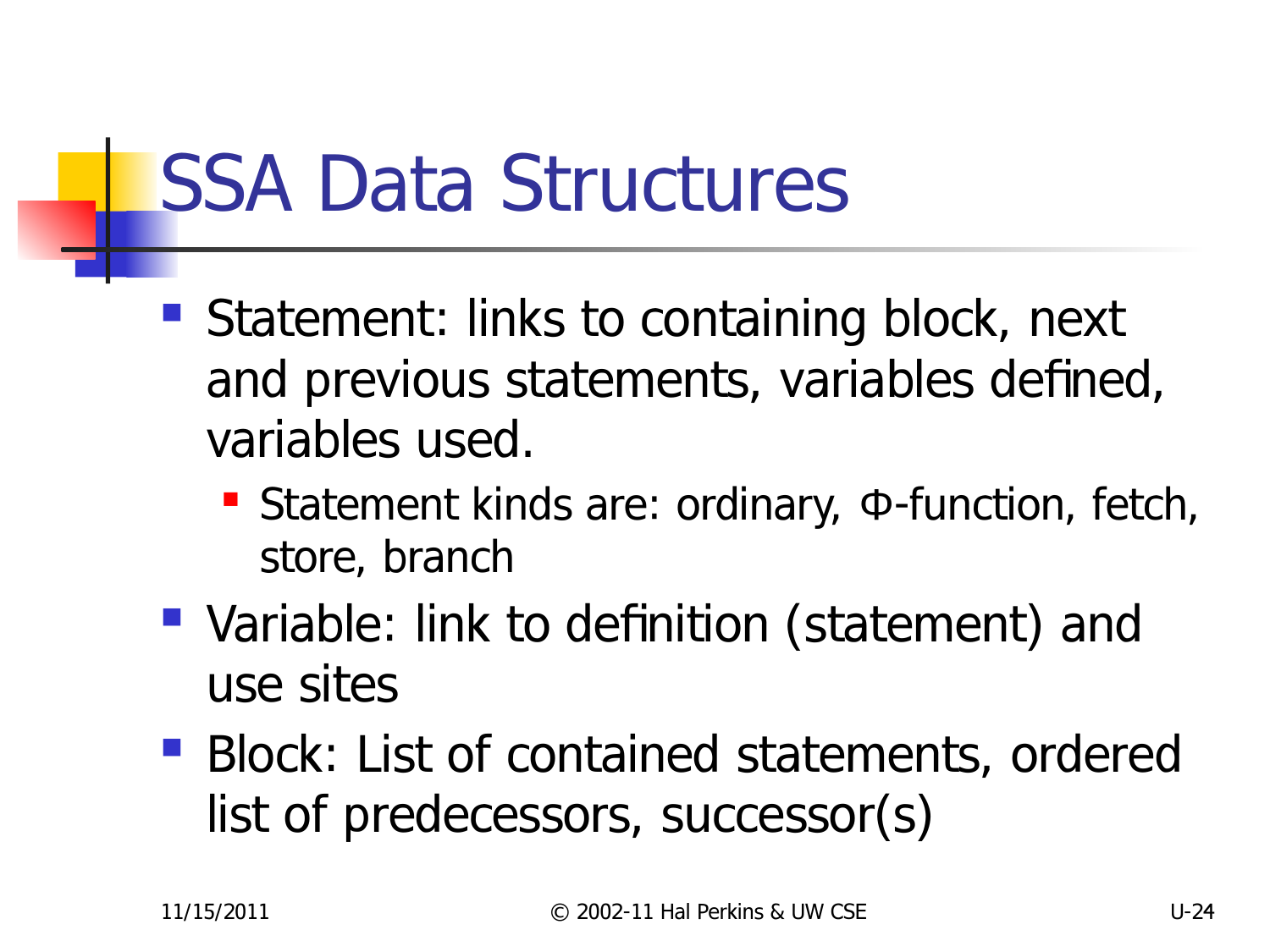

# SSA Data Structures
Statement: links to containing block, next and previous statements, variables defined, variables used.
Statement kinds are: ordinary, Φ-function, fetch, store, branch
Variable: link to definition (statement) and use sites
Block: List of contained statements, ordered list of predecessors, successor(s)
11/15/2011
© 2002-11 Hal Perkins & UW CSE
U-24